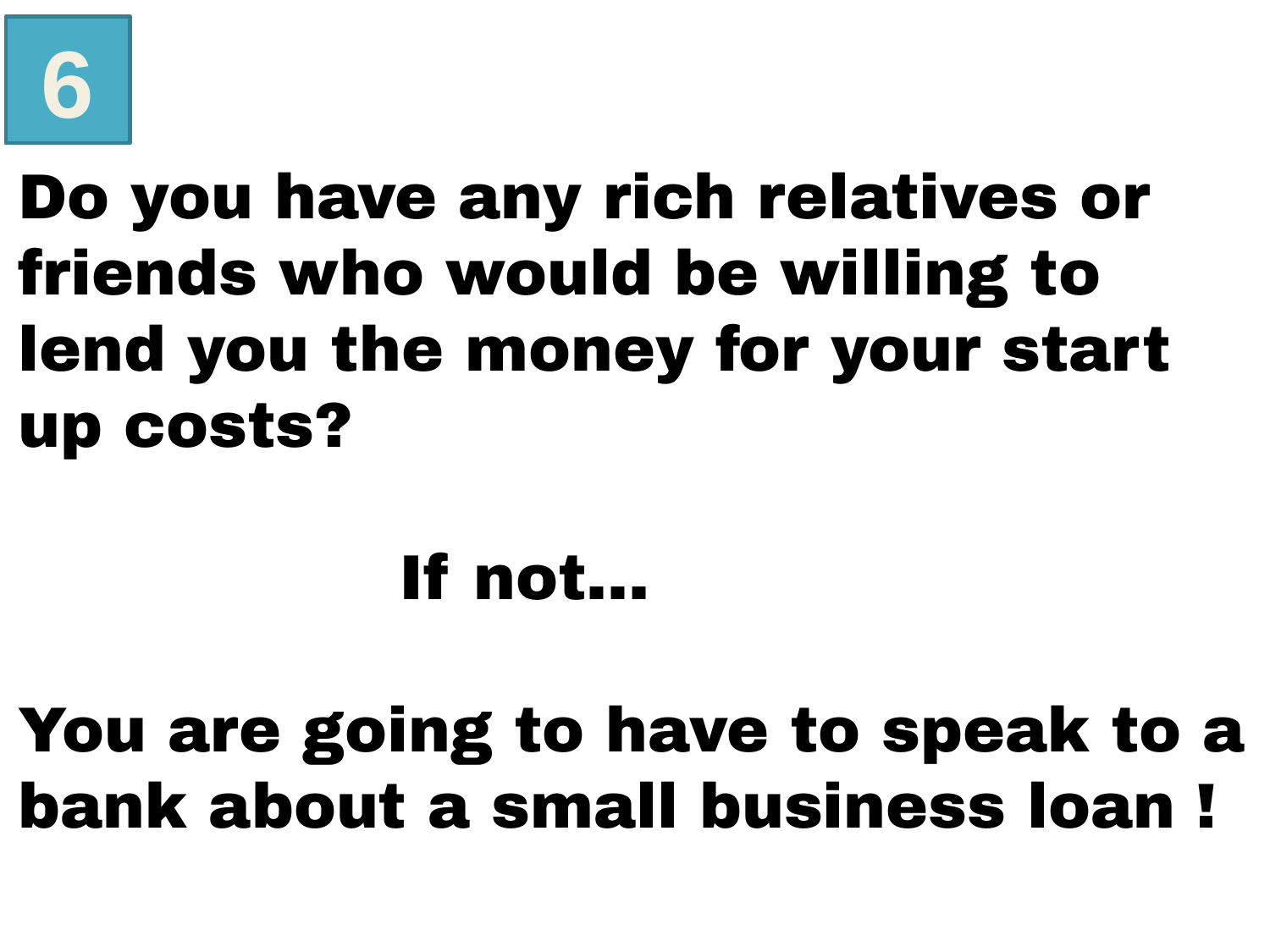

6
Do you have any rich relatives or friends who would be willing to lend you the money for your start up costs?

			If not…

You are going to have to speak to a bank about a small business loan !